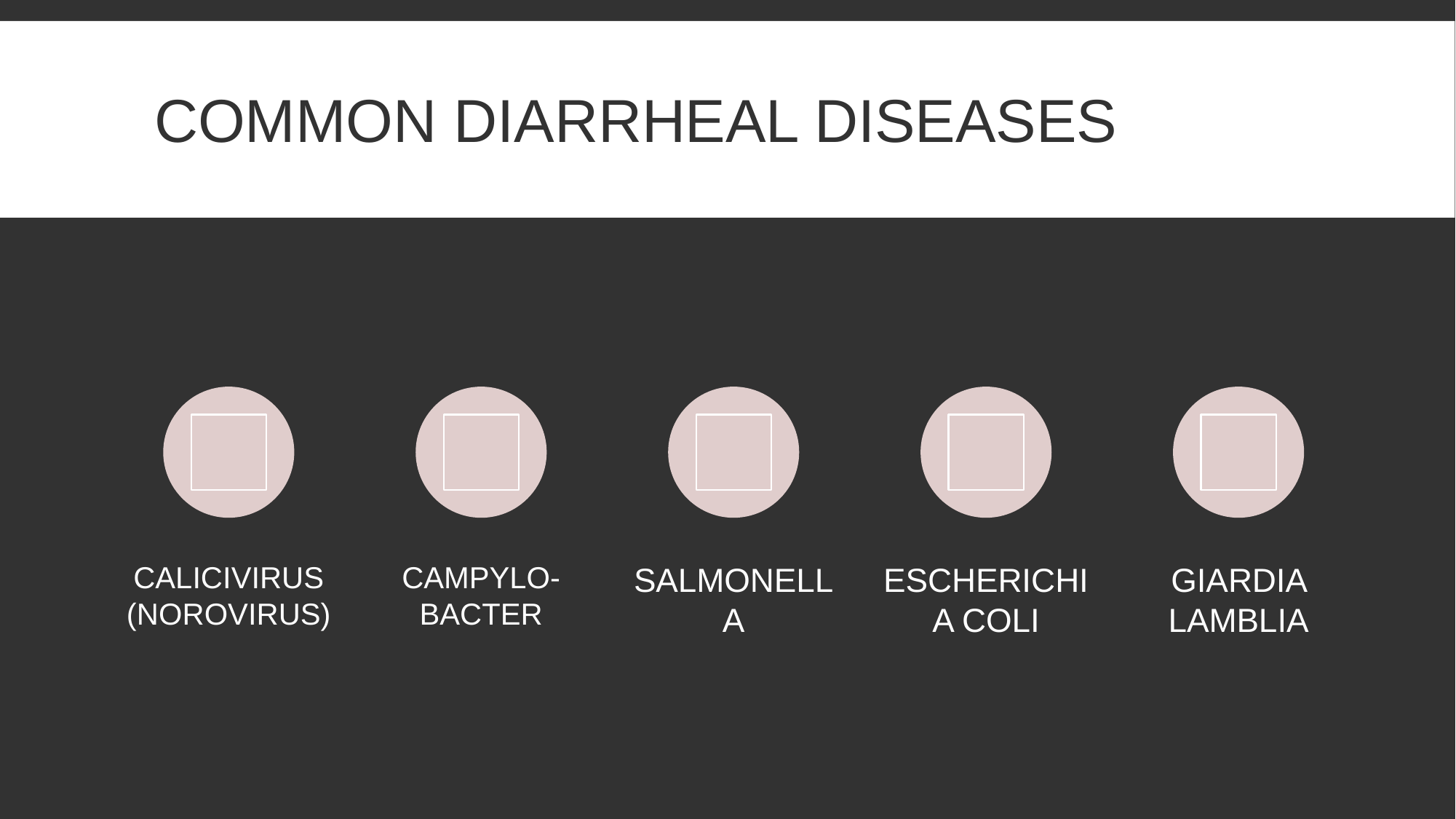

# Common Diarrheal diseases
Calicivirus (Norovirus)
Campylo-bacter
Salmonella
Escherichia coli
Giardia lamblia